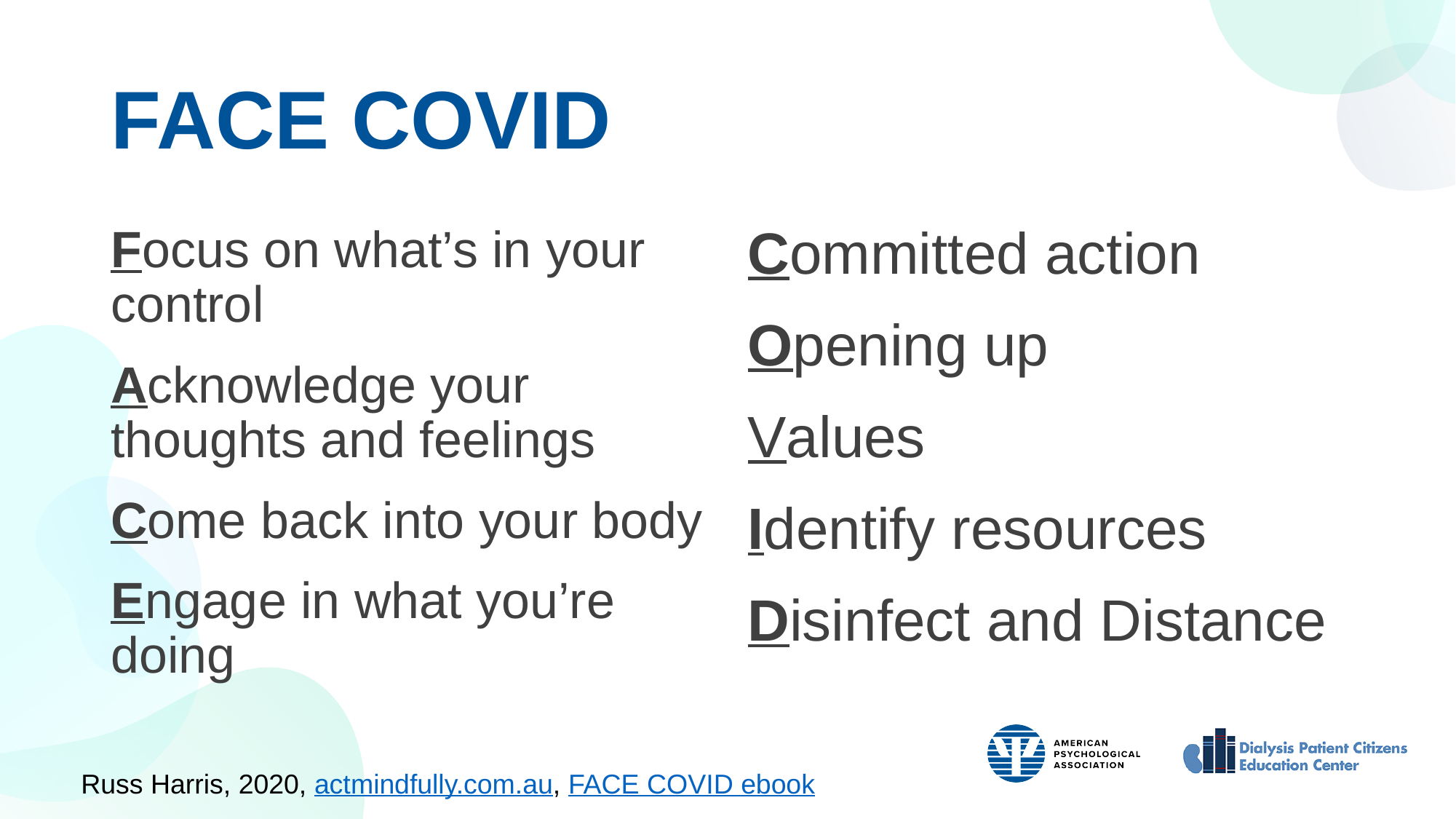

# FACE COVID
Focus on what’s in your control
Acknowledge your thoughts and feelings
Come back into your body
Engage in what you’re doing
Committed action
Opening up
Values
Identify resources
Disinfect and Distance
Russ Harris, 2020, actmindfully.com.au, FACE COVID ebook